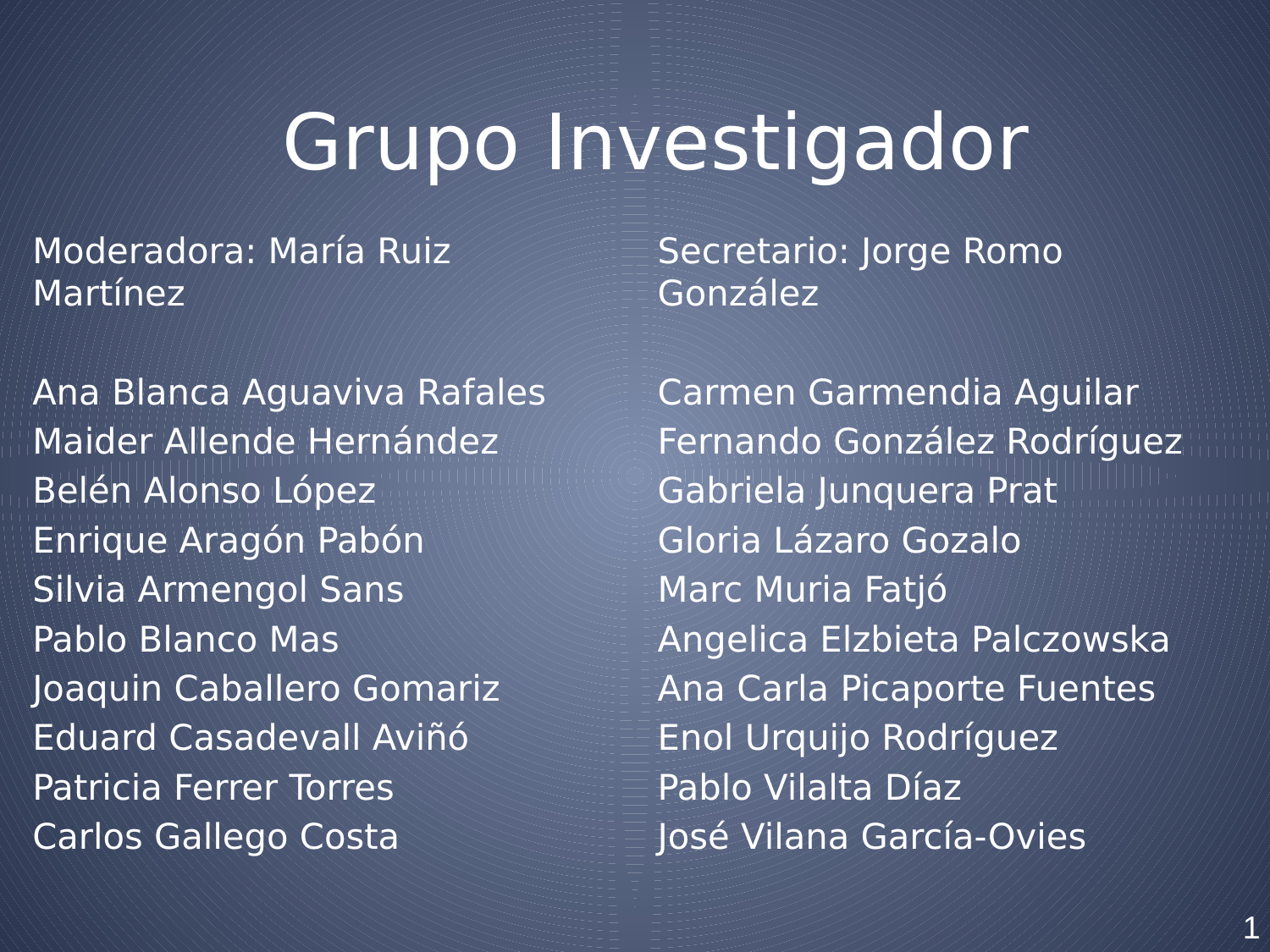

# Grupo Investigador
Moderadora: María Ruiz Martínez

Ana Blanca Aguaviva Rafales
Maider Allende Hernández
Belén Alonso López
Enrique Aragón Pabón
Silvia Armengol Sans
Pablo Blanco Mas
Joaquin Caballero Gomariz
Eduard Casadevall Aviñó
Patricia Ferrer Torres
Carlos Gallego Costa

Secretario: Jorge Romo González

Carmen Garmendia Aguilar
Fernando González Rodríguez
Gabriela Junquera Prat
Gloria Lázaro Gozalo
Marc Muria Fatjó
Angelica Elzbieta Palczowska
Ana Carla Picaporte Fuentes
Enol Urquijo Rodríguez
Pablo Vilalta Díaz
José Vilana García-Ovies

1